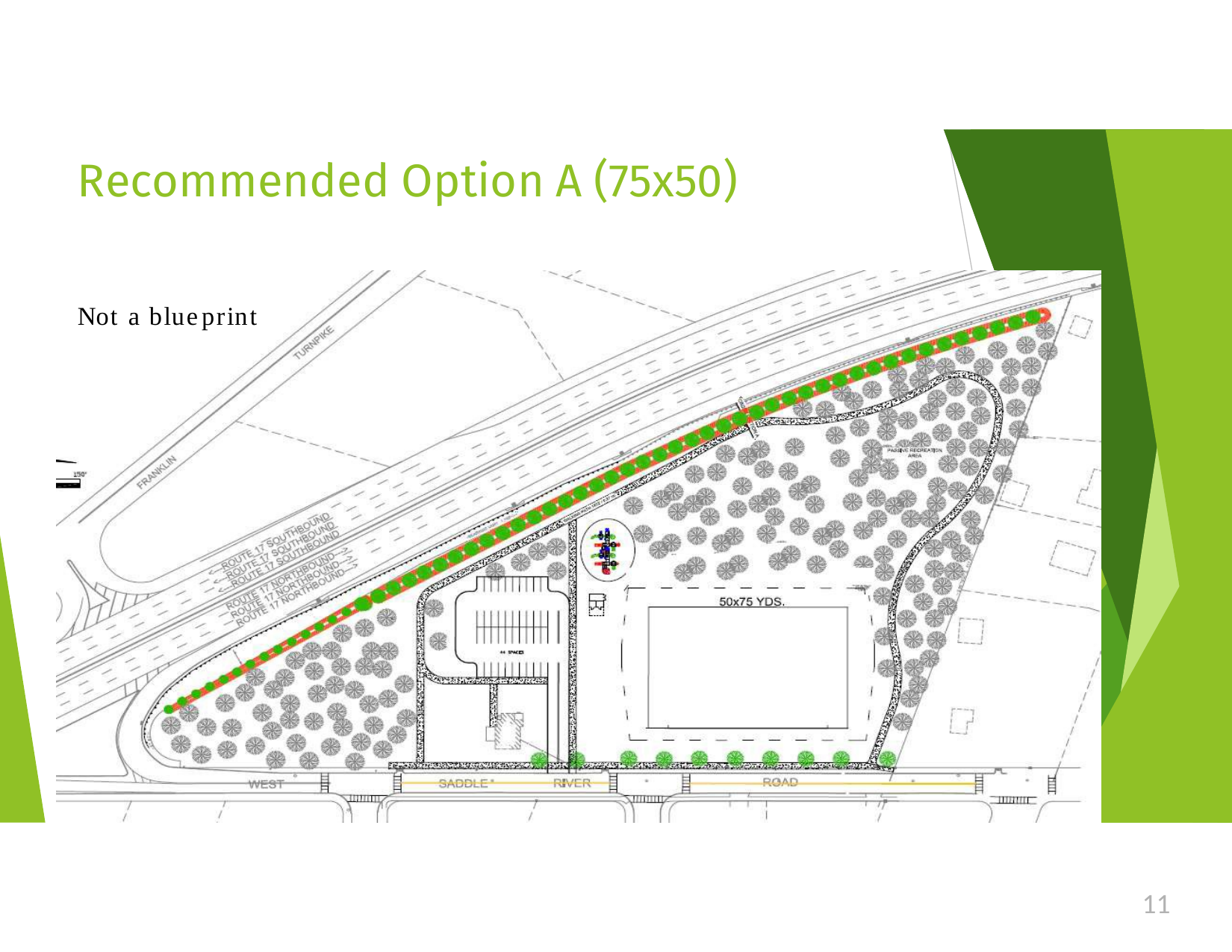

Recommended Option A (75x50)

Not a blueprint

11